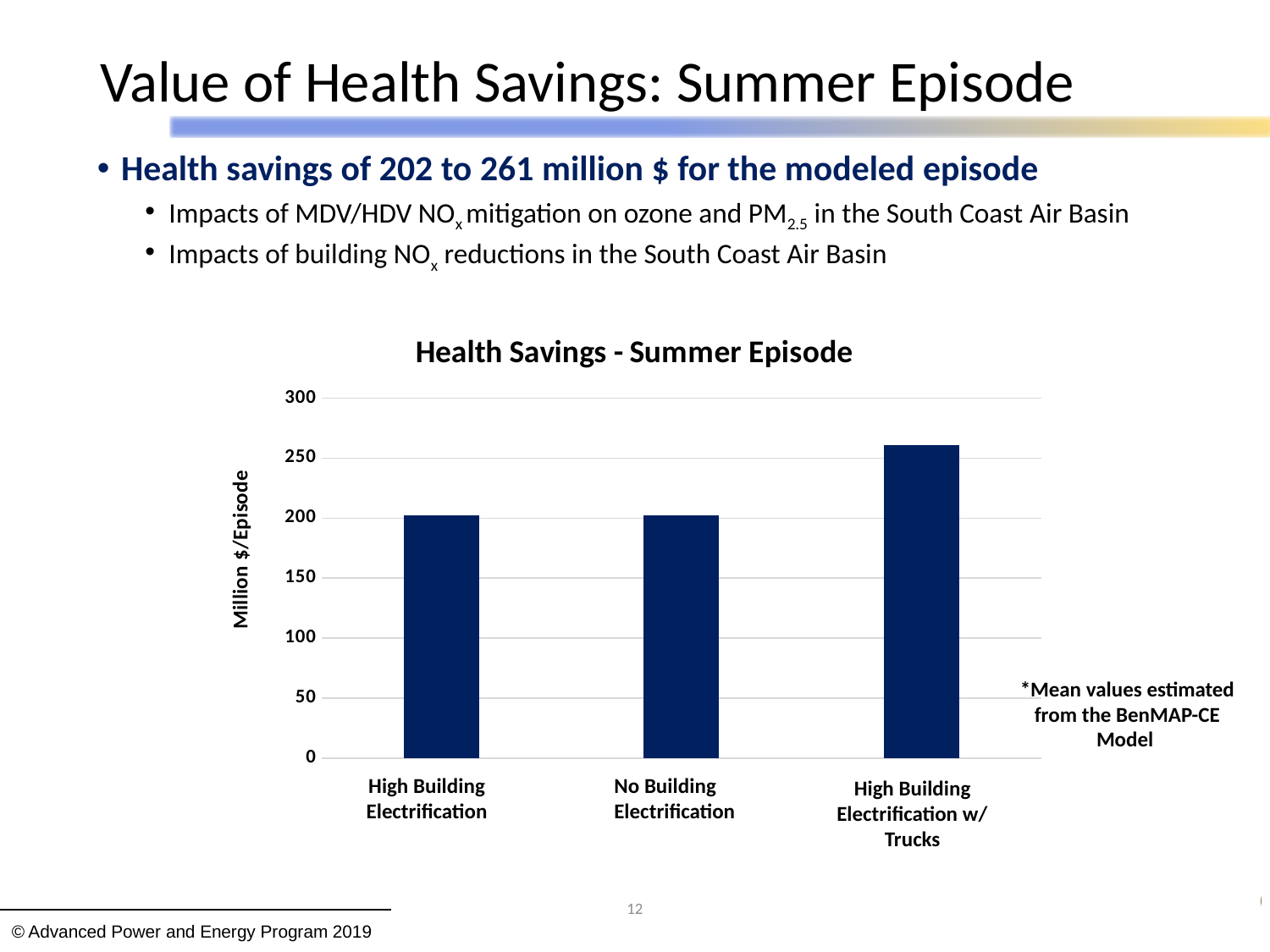

# Value of Health Savings: Summer Episode
Health savings of 202 to 261 million $ for the modeled episode
Impacts of MDV/HDV NOx mitigation on ozone and PM2.5 in the South Coast Air Basin
Impacts of building NOx reductions in the South Coast Air Basin

### Chart: Health Savings - Summer Episode

| Category | Total |
|---|---|
| HBE | 202.06297684299997 |
| NBEwSNG | 202.35227804000002 |
| HBEwT | 261.22 |
*Mean values estimated from the BenMAP-CE Model
High Building Electrification
No Building Electrification
High Building Electrification w/ Trucks

12